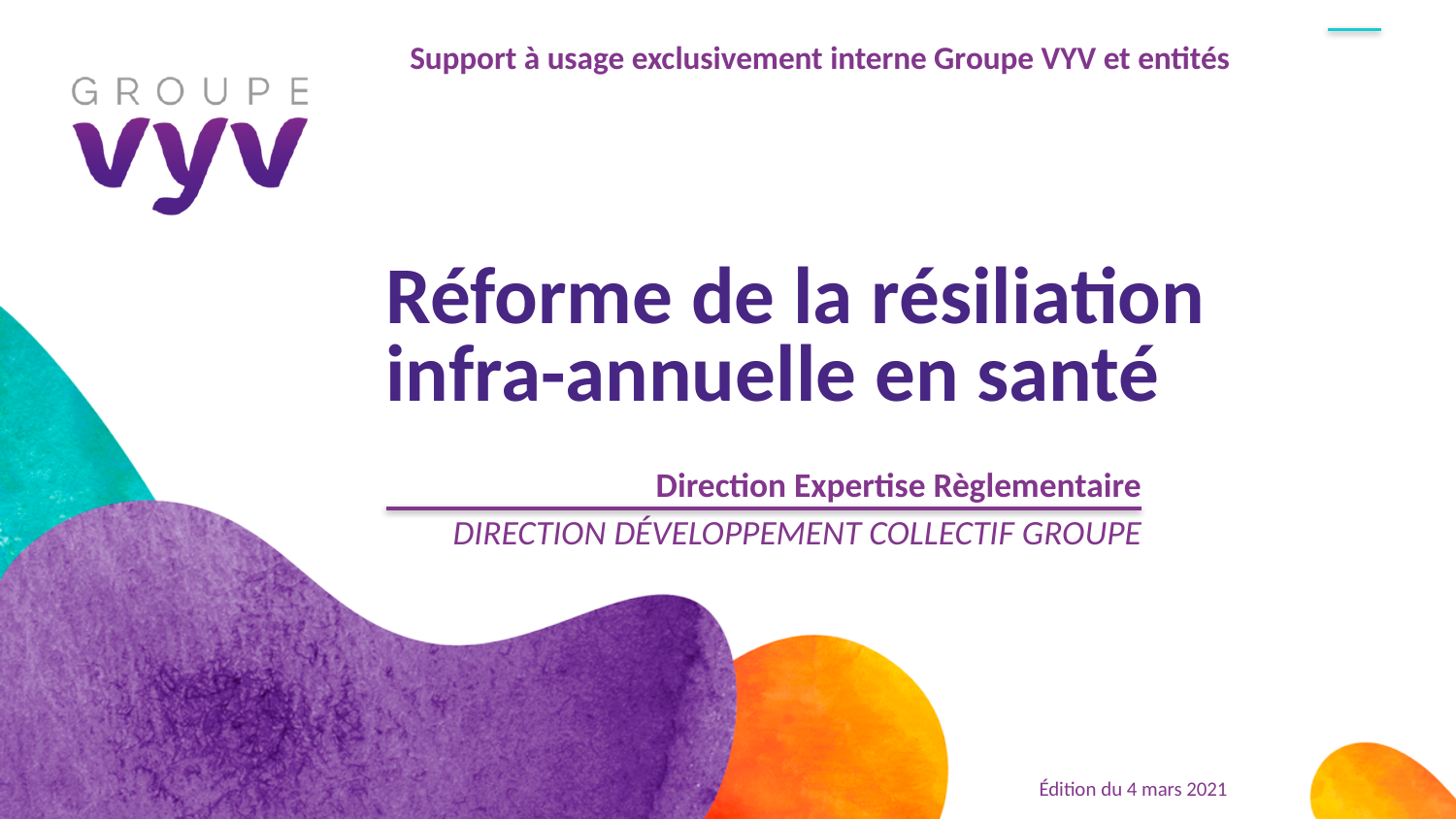

Support à usage exclusivement interne Groupe VYV et entités
# Réforme de la résiliation infra-annuelle en santé
Direction Expertise Règlementaire
DIRECTION DÉVELOPPEMENT COLLECTIF GROUPE
Édition du 4 mars 2021